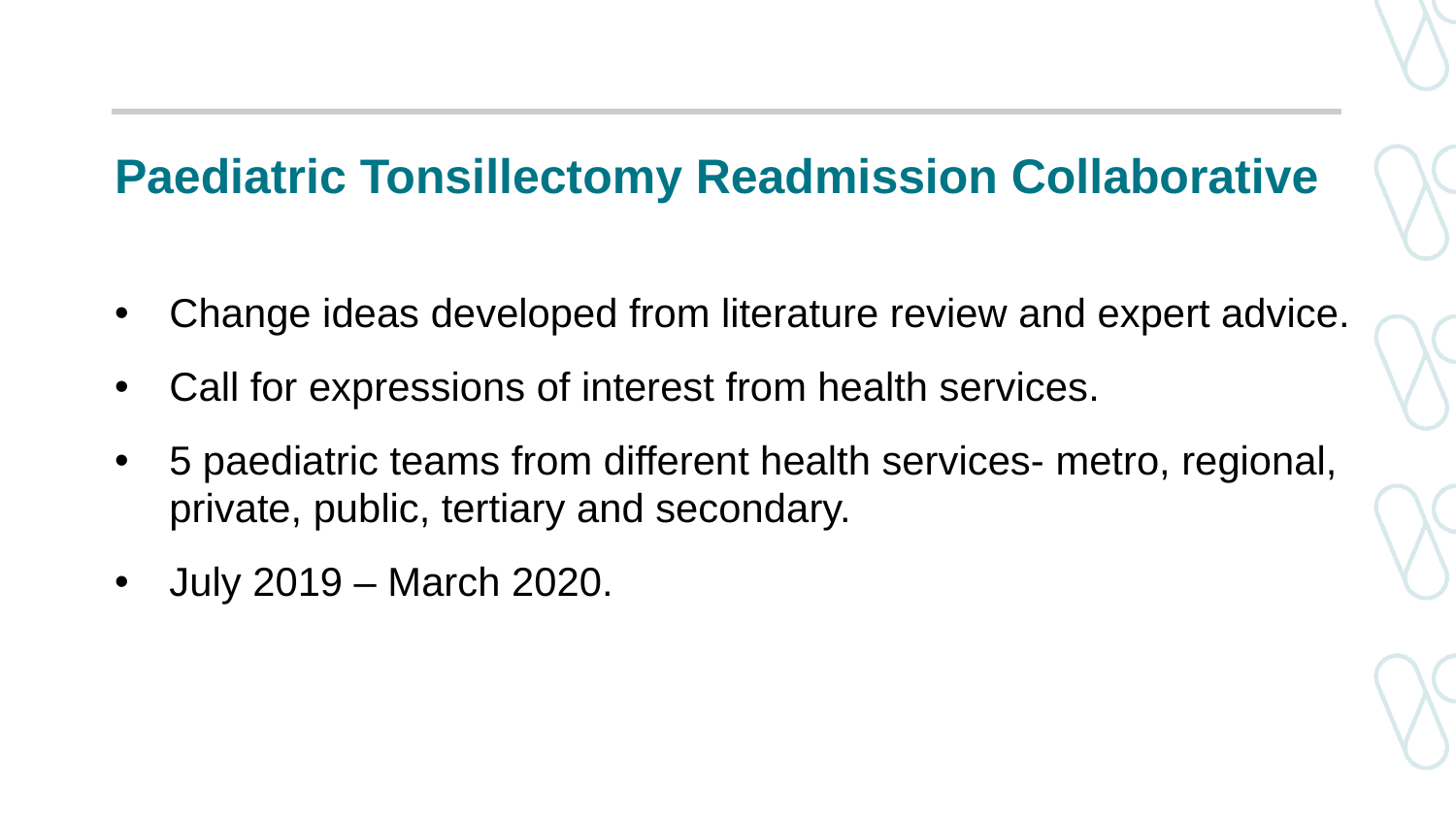

# Paediatric Tonsillectomy Readmission Collaborative
Change ideas developed from literature review and expert advice.
Call for expressions of interest from health services.
5 paediatric teams from different health services- metro, regional, private, public, tertiary and secondary.
July 2019 – March 2020.